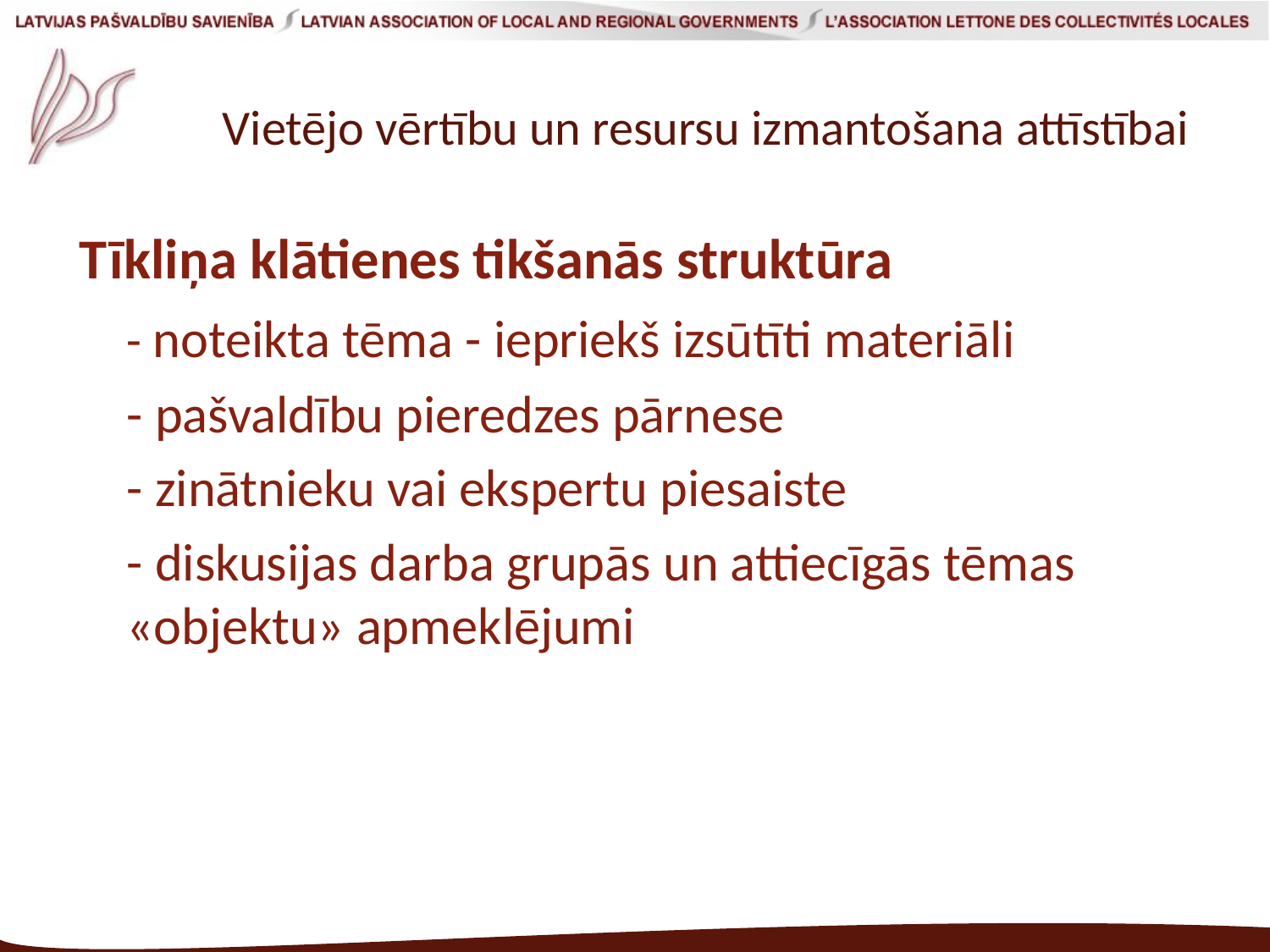

# Vietējo vērtību un resursu izmantošana attīstībai
Tīkliņa klātienes tikšanās struktūra
	- noteikta tēma - iepriekš izsūtīti materiāli
	- pašvaldību pieredzes pārnese
	- zinātnieku vai ekspertu piesaiste
	- diskusijas darba grupās un attiecīgās tēmas «objektu» apmeklējumi